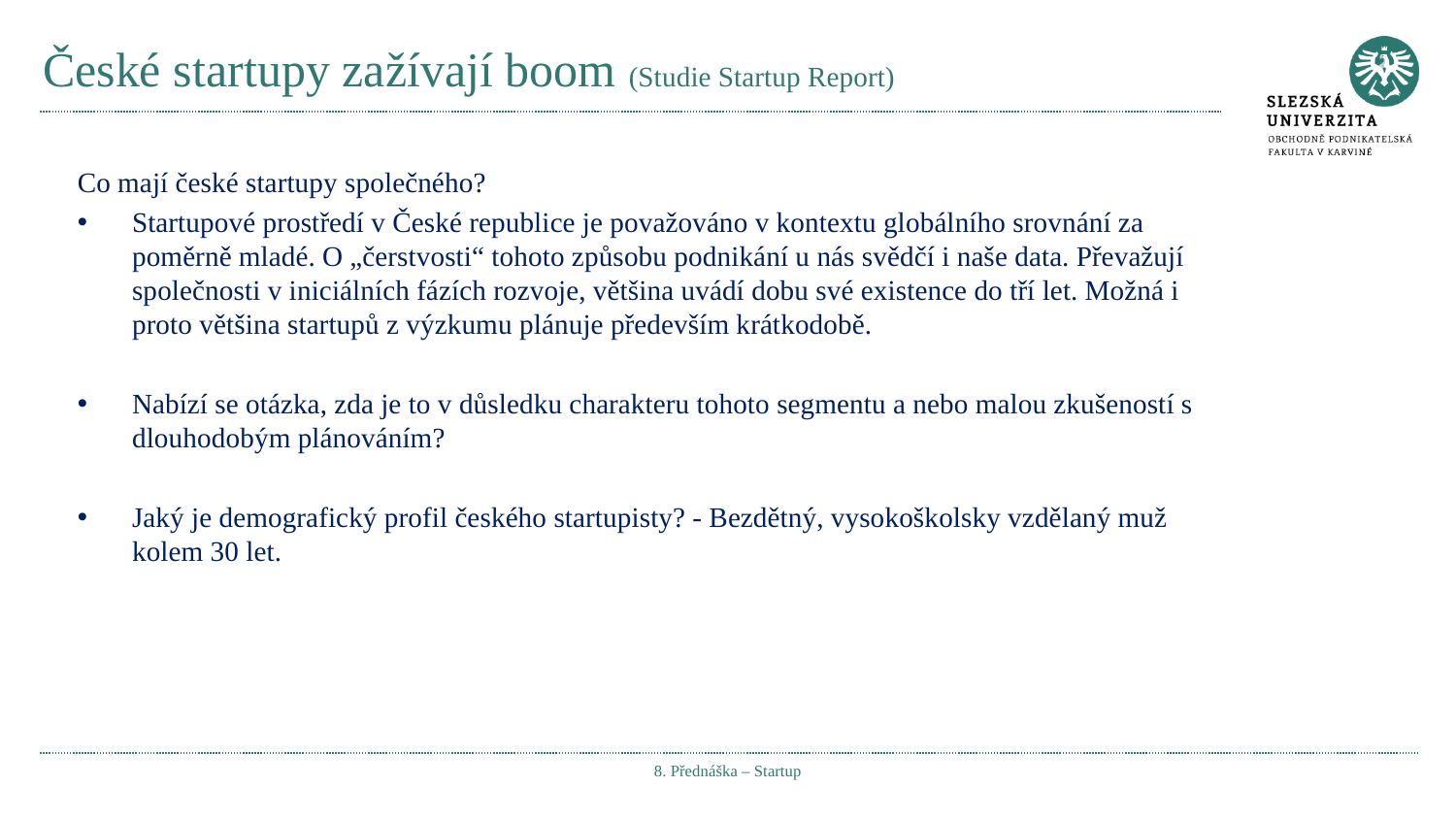

# České startupy zažívají boom (Studie Startup Report)
Co mají české startupy společného?
Startupové prostředí v České republice je považováno v kontextu globálního srovnání za poměrně mladé. O „čerstvosti“ tohoto způsobu podnikání u nás svědčí i naše data. Převažují společnosti v iniciálních fázích rozvoje, většina uvádí dobu své existence do tří let. Možná i proto většina startupů z výzkumu plánuje především krátkodobě.

Nabízí se otázka, zda je to v důsledku charakteru tohoto segmentu a nebo malou zkušeností s dlouhodobým plánováním?

Jaký je demografický profil českého startupisty? - Bezdětný, vysokoškolsky vzdělaný muž kolem 30 let.

8. Přednáška – Startup